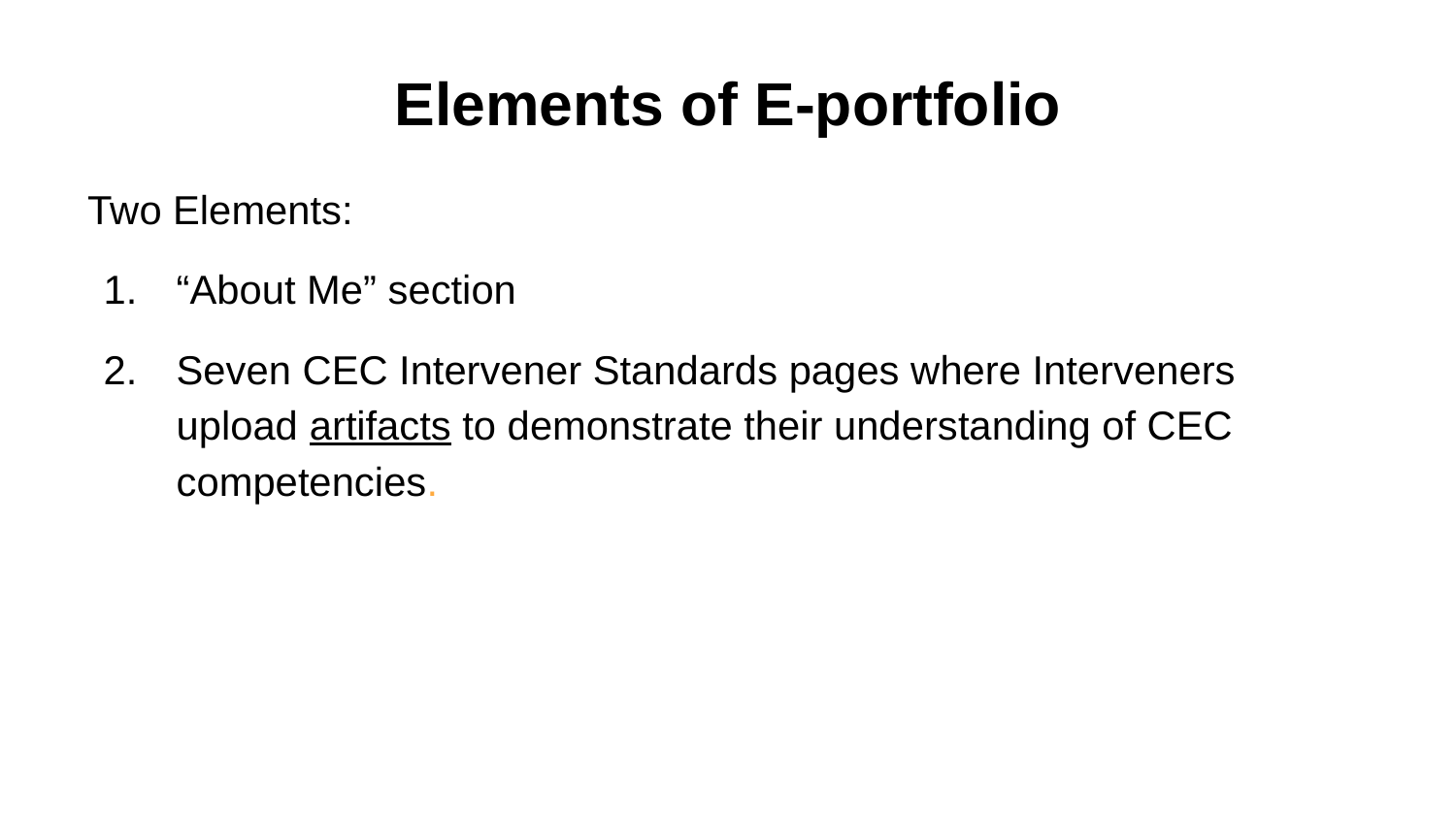

# Elements of E-portfolio
Two Elements:
“About Me” section
Seven CEC Intervener Standards pages where Interveners upload artifacts to demonstrate their understanding of CEC competencies.